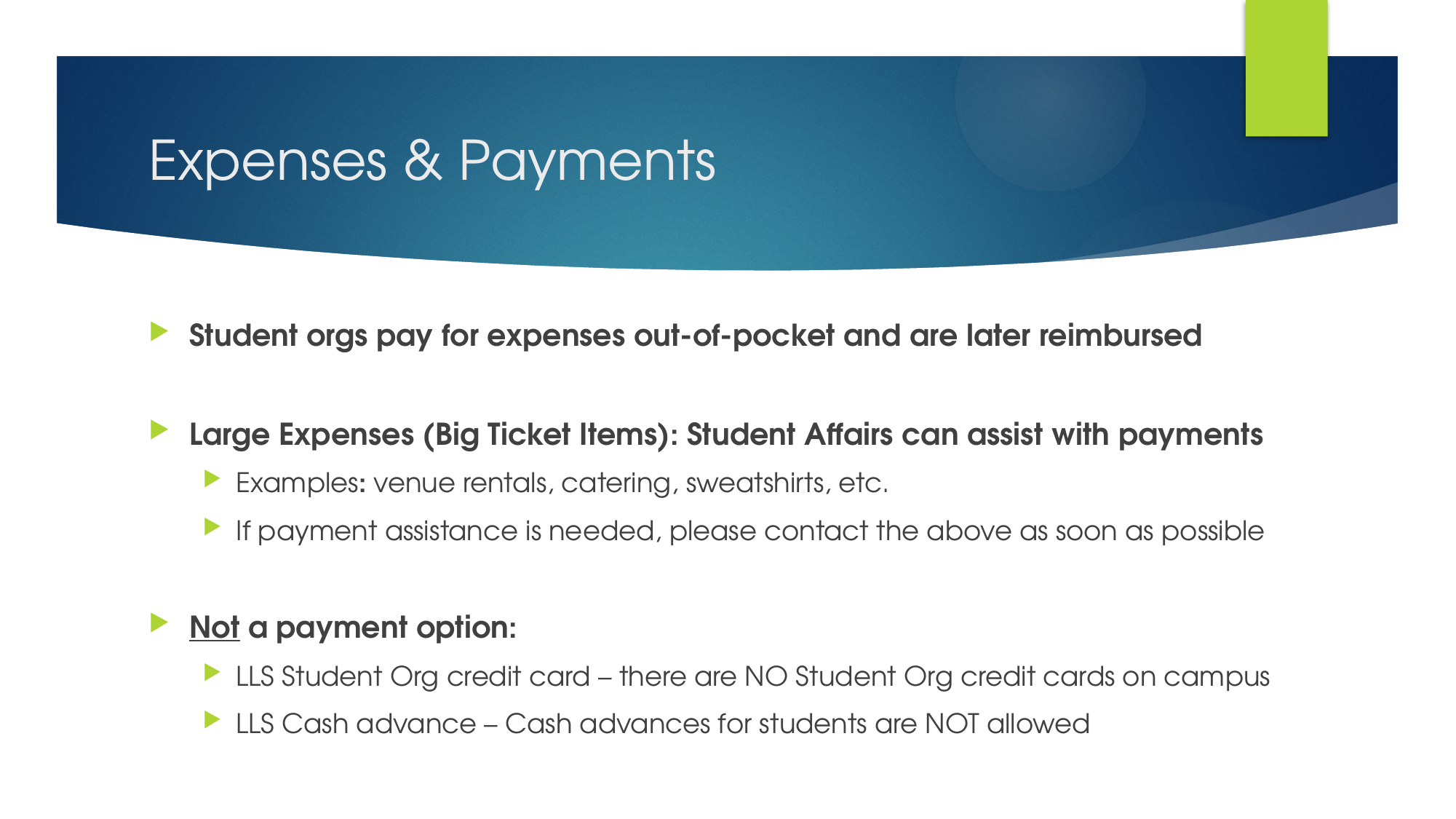

# Expenses & Payments
Student orgs pay for expenses out-of-pocket and are later reimbursed

Large Expenses (Big Ticket Items): Student Affairs can assist with payments
Examples: venue rentals, catering, sweatshirts, etc.
If payment assistance is needed, please contact the above as soon as possible

Not a payment option:
LLS Student Org credit card – there are NO Student Org credit cards on campus
LLS Cash advance – Cash advances for students are NOT allowed